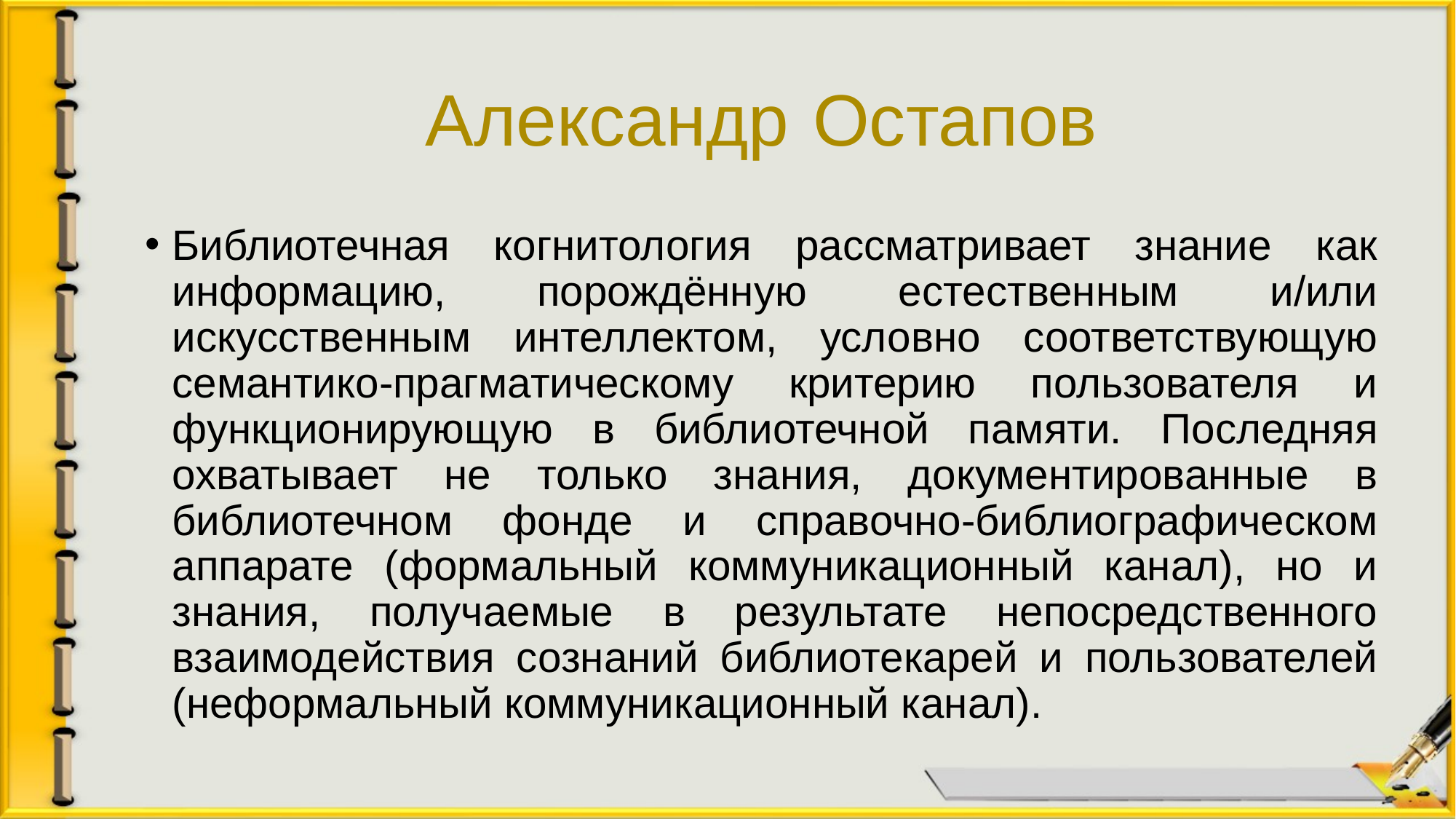

# Александр Остапов
Библиотечная когнитология рассматривает знание как информацию, порождённую естественным и/или искусственным интеллектом, условно соответствующую семантико-прагматическому критерию пользователя и функционирующую в библиотечной памяти. Последняя охватывает не только знания, документированные в библиотечном фонде и справочно-библиографическом аппарате (формальный коммуникационный канал), но и знания, получаемые в результате непосредственного взаимодействия сознаний библиотекарей и пользователей (неформальный коммуникационный канал).